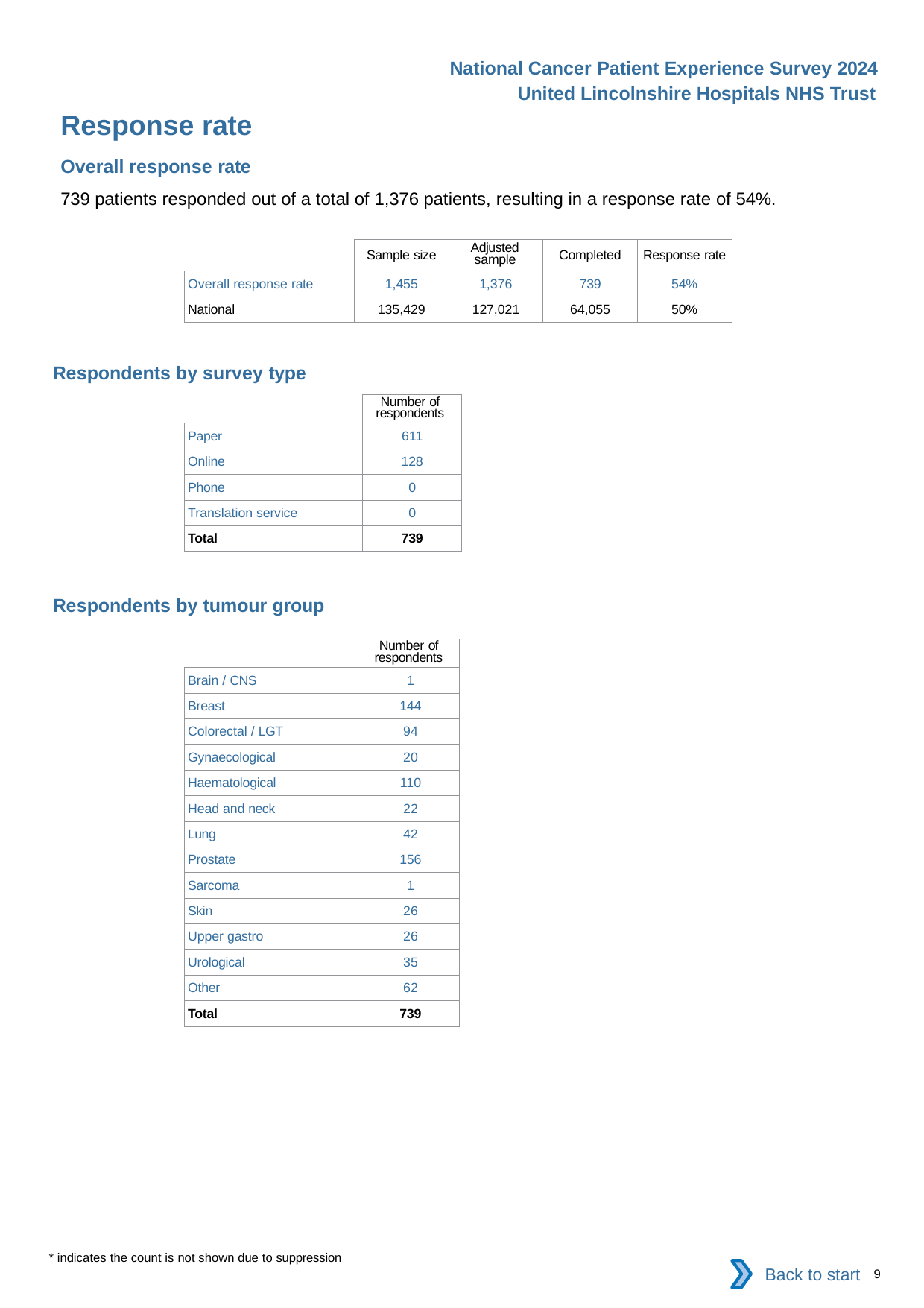

National Cancer Patient Experience Survey 2024
United Lincolnshire Hospitals NHS Trust
Response rate
Overall response rate
739 patients responded out of a total of 1,376 patients, resulting in a response rate of 54%.
|  | Sample size | Adjusted sample | Completed | Response rate |
| --- | --- | --- | --- | --- |
| Overall response rate | 1,455 | 1,376 | 739 | 54% |
| National | 135,429 | 127,021 | 64,055 | 50% |
Respondents by survey type
|  | Number of respondents |
| --- | --- |
| Paper | 611 |
| Online | 128 |
| Phone | 0 |
| Translation service | 0 |
| Total | 739 |
Respondents by tumour group
|  | Number of respondents |
| --- | --- |
| Brain / CNS | 1 |
| Breast | 144 |
| Colorectal / LGT | 94 |
| Gynaecological | 20 |
| Haematological | 110 |
| Head and neck | 22 |
| Lung | 42 |
| Prostate | 156 |
| Sarcoma | 1 |
| Skin | 26 |
| Upper gastro | 26 |
| Urological | 35 |
| Other | 62 |
| Total | 739 |
* indicates the count is not shown due to suppression
Back to start

9